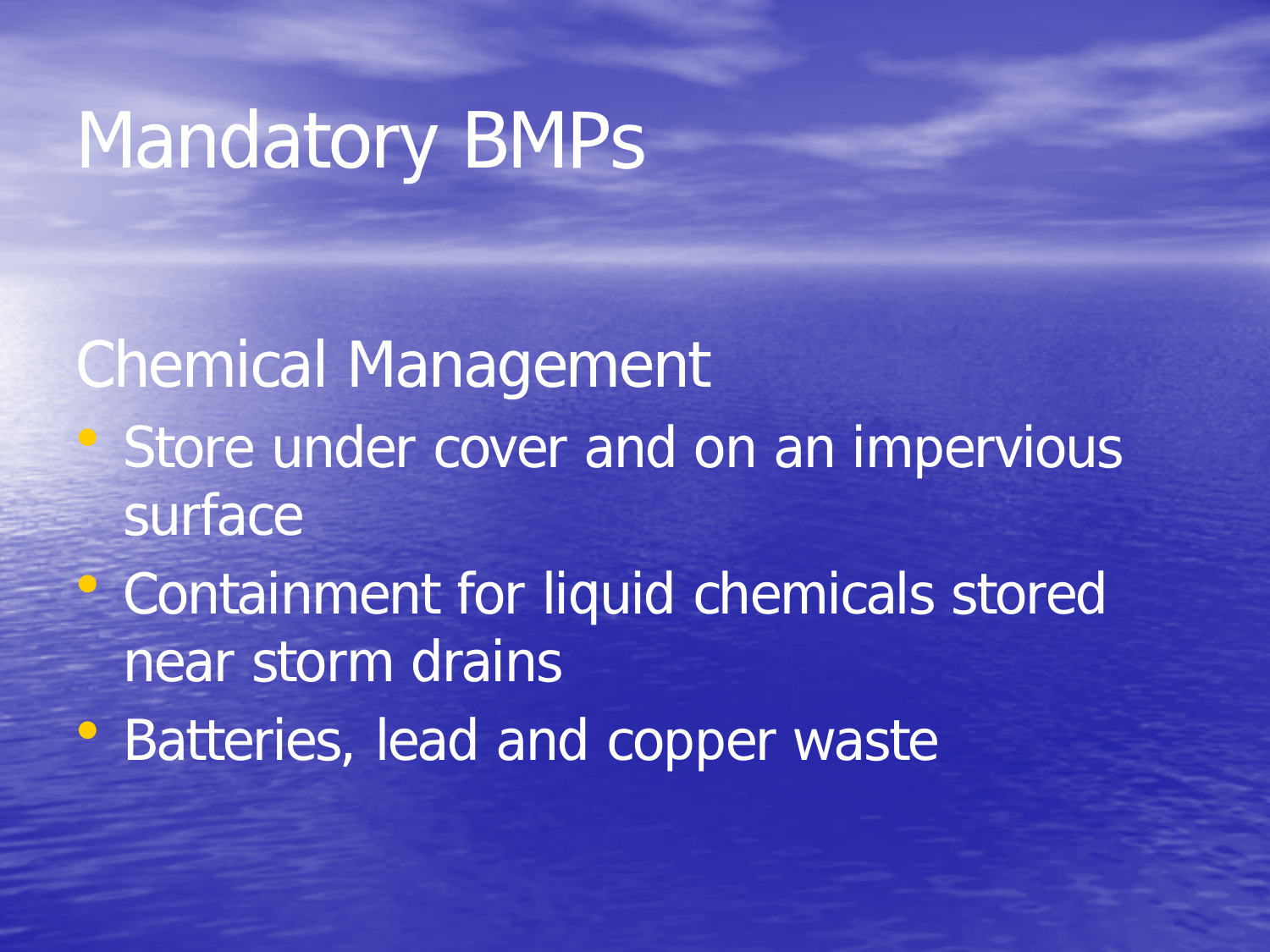

# Mandatory BMPs
Chemical Management
Store under cover and on an impervious surface
Containment for liquid chemicals stored near storm drains
Batteries, lead and copper waste